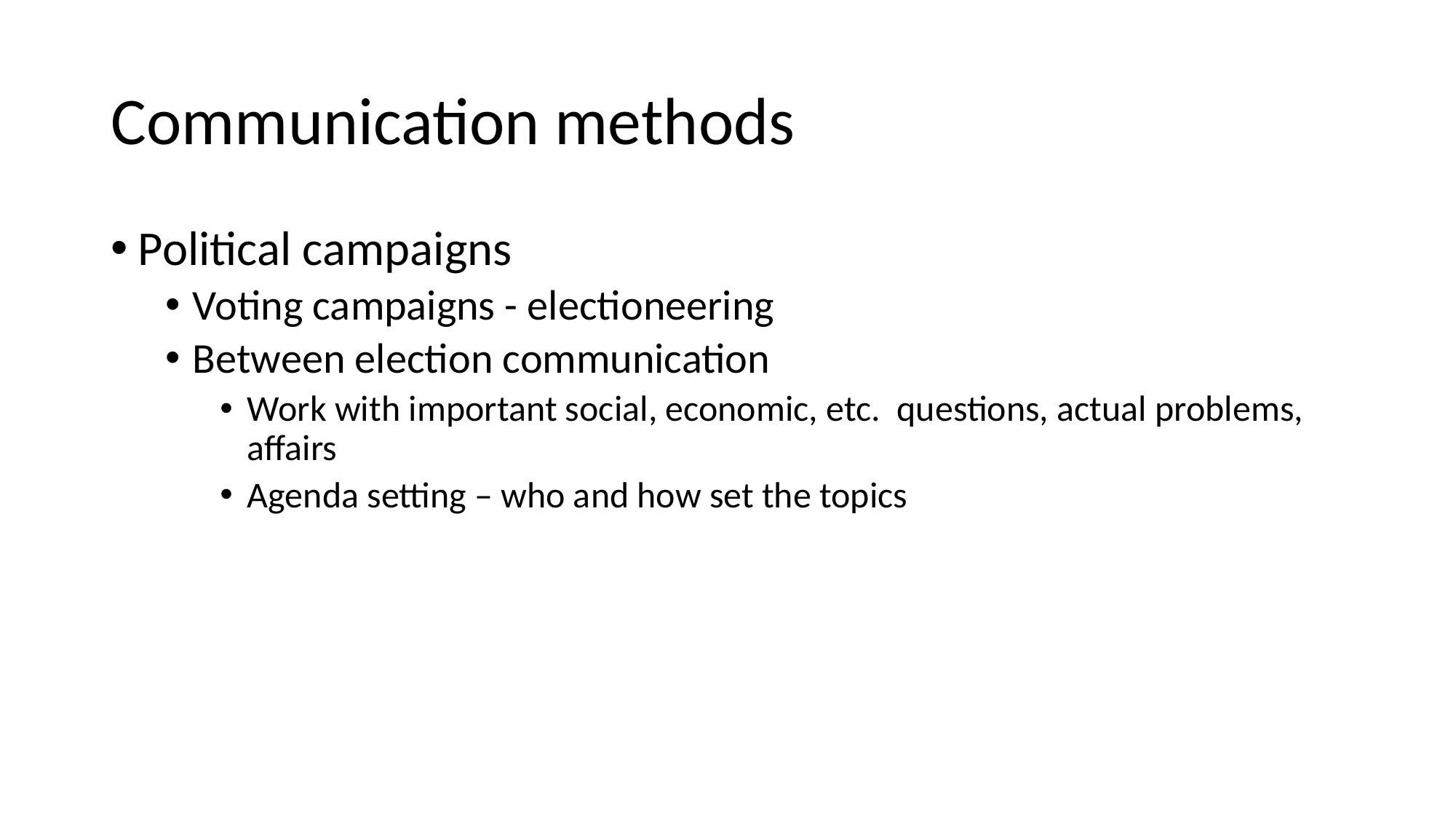

# Communication methods
Political campaigns
Voting campaigns - electioneering
Between election communication
Work with important social, economic, etc.  questions, actual problems, affairs
Agenda setting – who and how set the topics